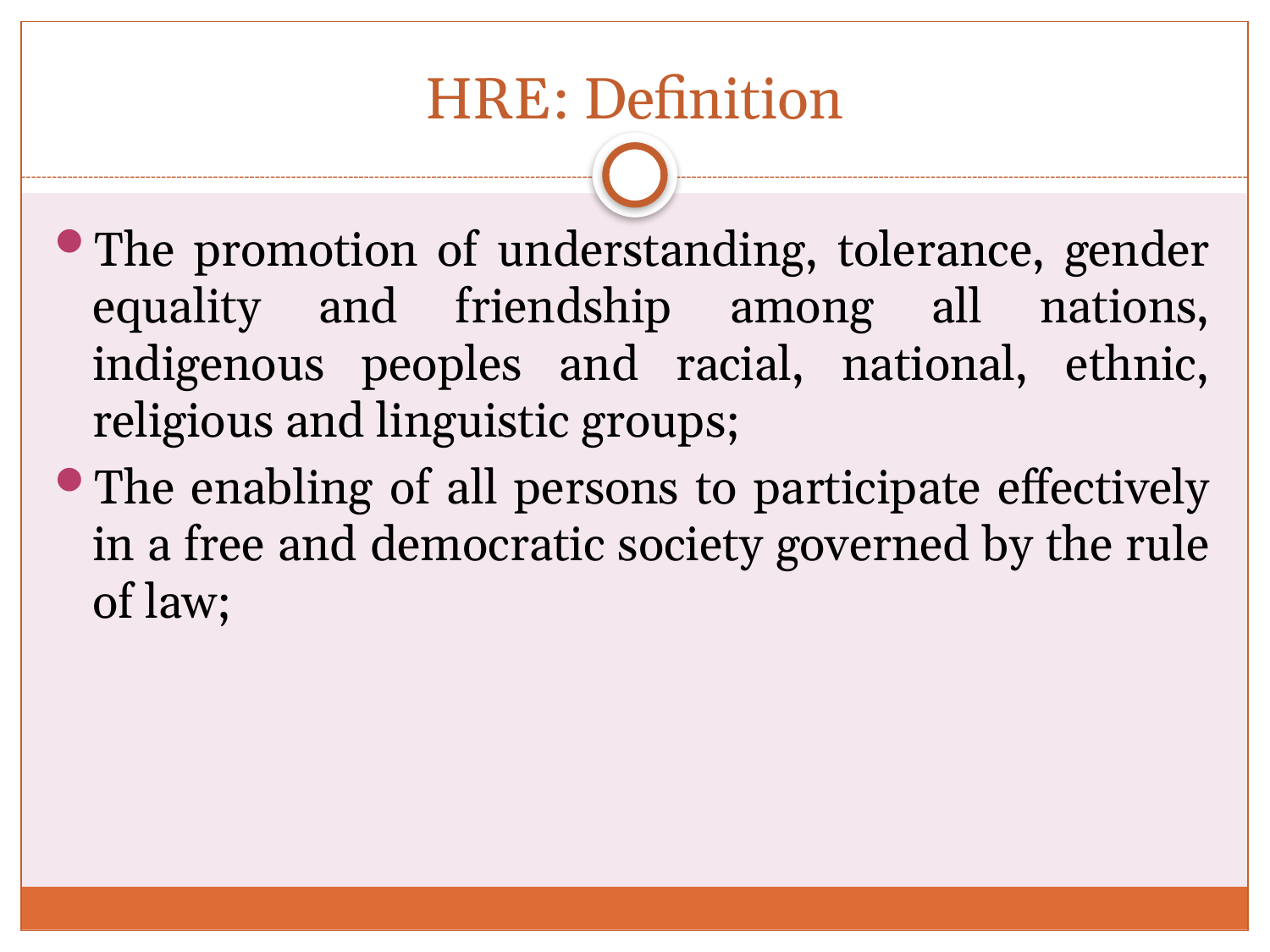

# HRE: Definition
The promotion of understanding, tolerance, gender equality and friendship among all nations, indigenous peoples and racial, national, ethnic, religious and linguistic groups;
The enabling of all persons to participate effectively in a free and democratic society governed by the rule of law;